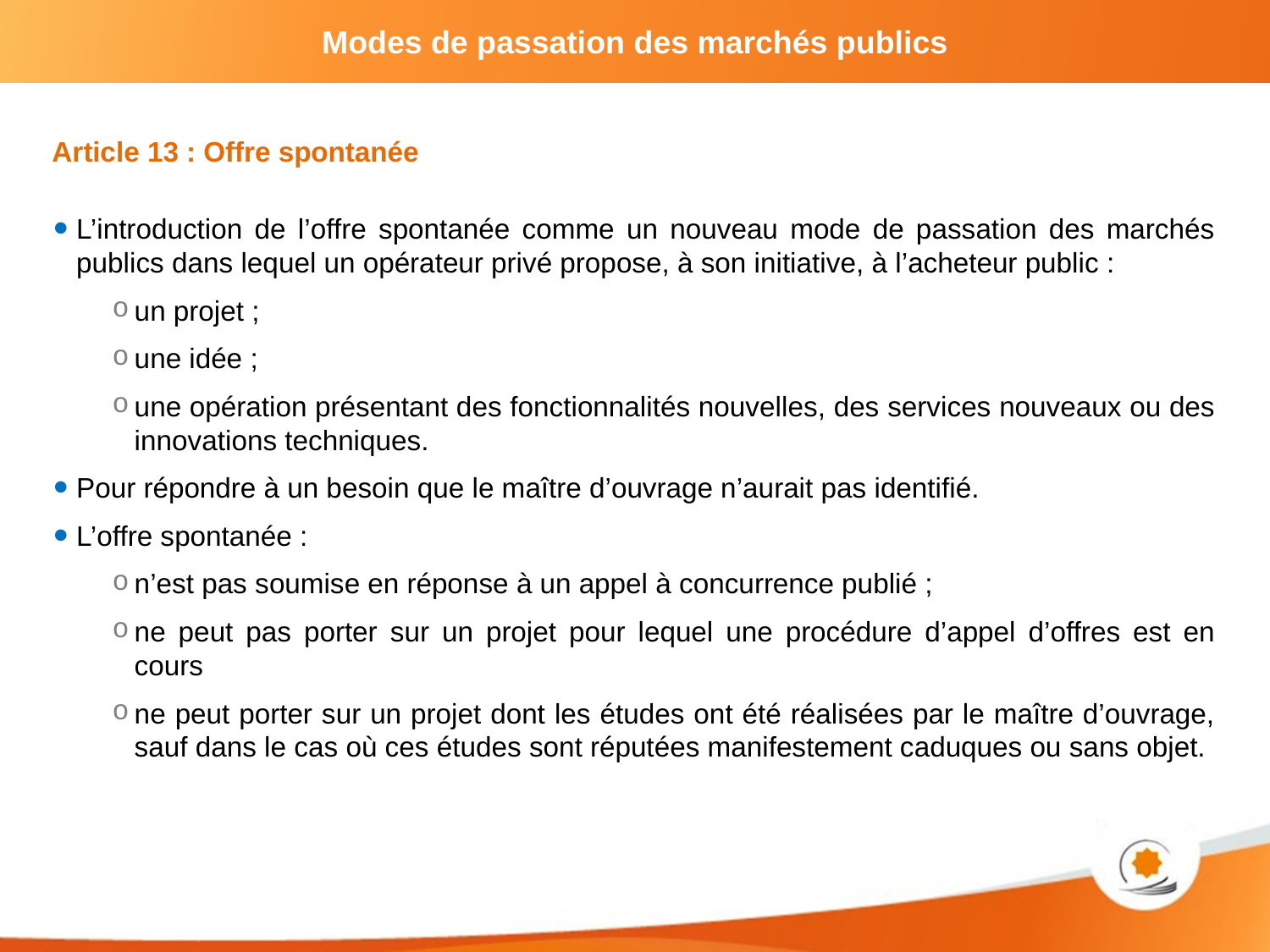

Article 13 : Offre spontanée
L’introduction de l’offre spontanée comme un nouveau mode de passation des marchés publics dans lequel un opérateur privé propose, à son initiative, à l’acheteur public :
un projet ;
une idée ;
une opération présentant des fonctionnalités nouvelles, des services nouveaux ou des innovations techniques.
Pour répondre à un besoin que le maître d’ouvrage n’aurait pas identifié.
L’offre spontanée :
n’est pas soumise en réponse à un appel à concurrence publié ;
ne peut pas porter sur un projet pour lequel une procédure d’appel d’offres est en cours
ne peut porter sur un projet dont les études ont été réalisées par le maître d’ouvrage, sauf dans le cas où ces études sont réputées manifestement caduques ou sans objet.